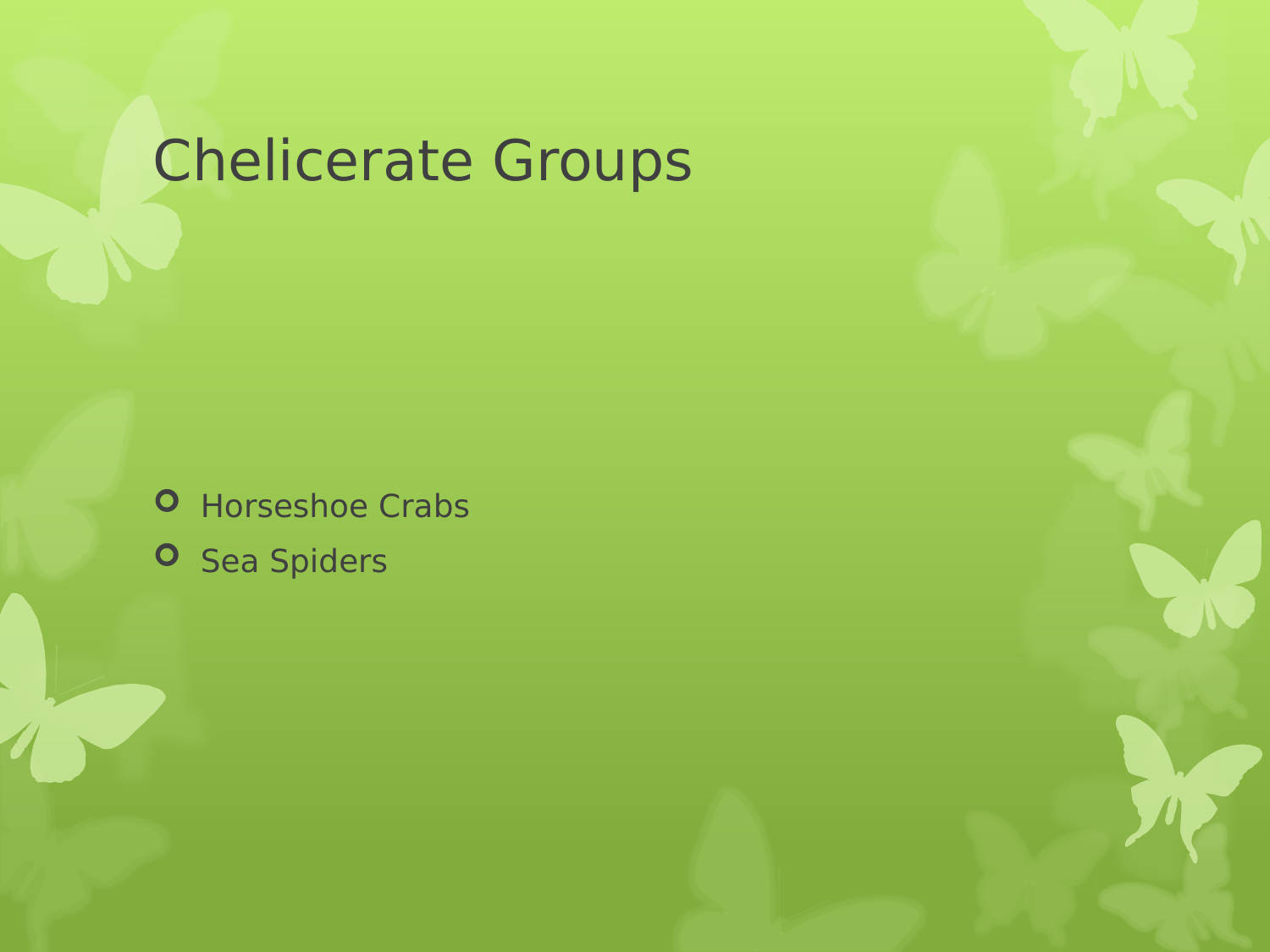

# Chelicerate Groups
Horseshoe Crabs
Sea Spiders